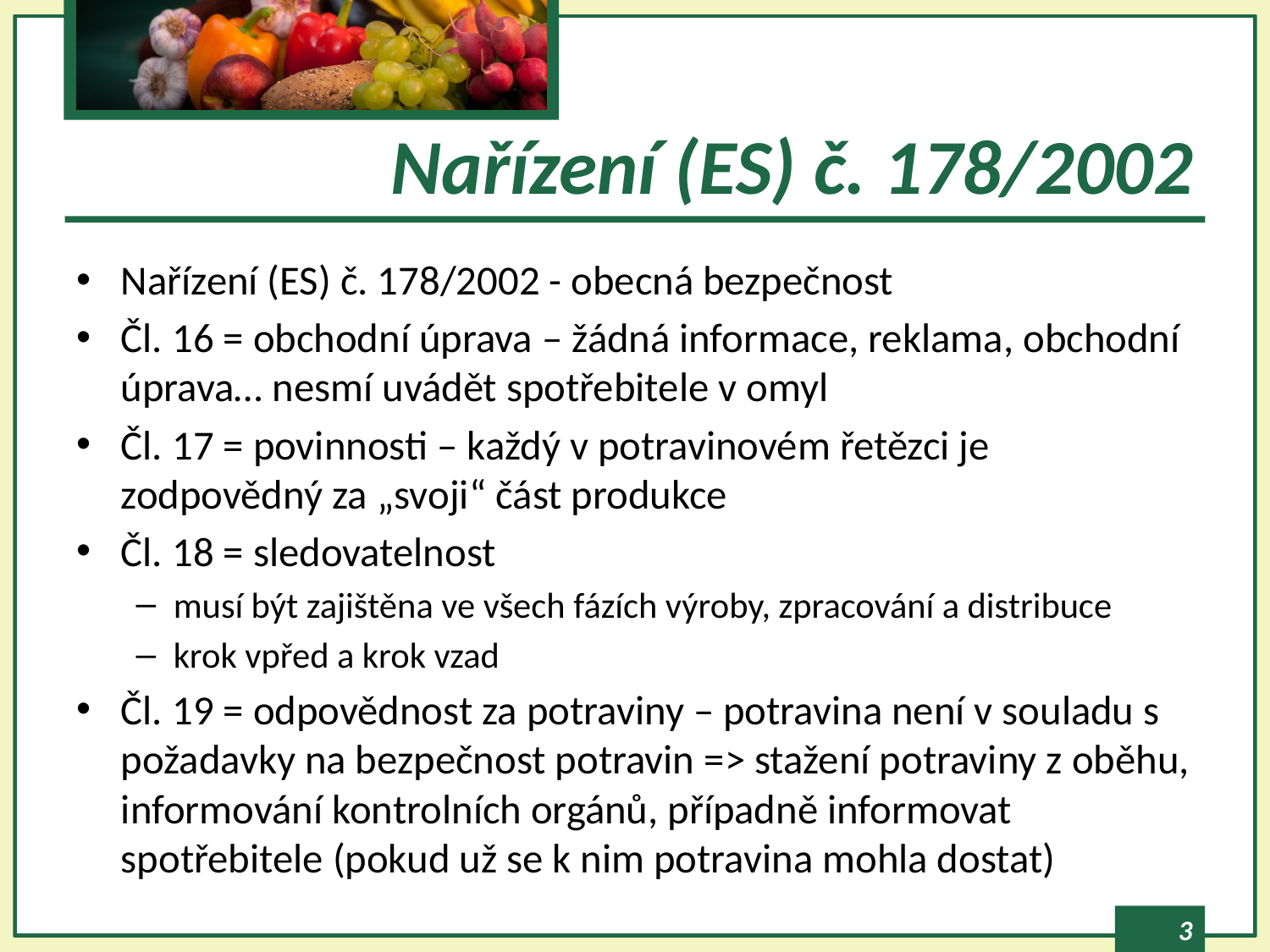

# Nařízení (ES) č. 178/2002
Nařízení (ES) č. 178/2002 - obecná bezpečnost
Čl. 16 = obchodní úprava – žádná informace, reklama, obchodní úprava… nesmí uvádět spotřebitele v omyl
Čl. 17 = povinnosti – každý v potravinovém řetězci je zodpovědný za „svoji“ část produkce
Čl. 18 = sledovatelnost
musí být zajištěna ve všech fázích výroby, zpracování a distribuce
krok vpřed a krok vzad
Čl. 19 = odpovědnost za potraviny – potravina není v souladu s požadavky na bezpečnost potravin => stažení potraviny z oběhu, informování kontrolních orgánů, případně informovat spotřebitele (pokud už se k nim potravina mohla dostat)